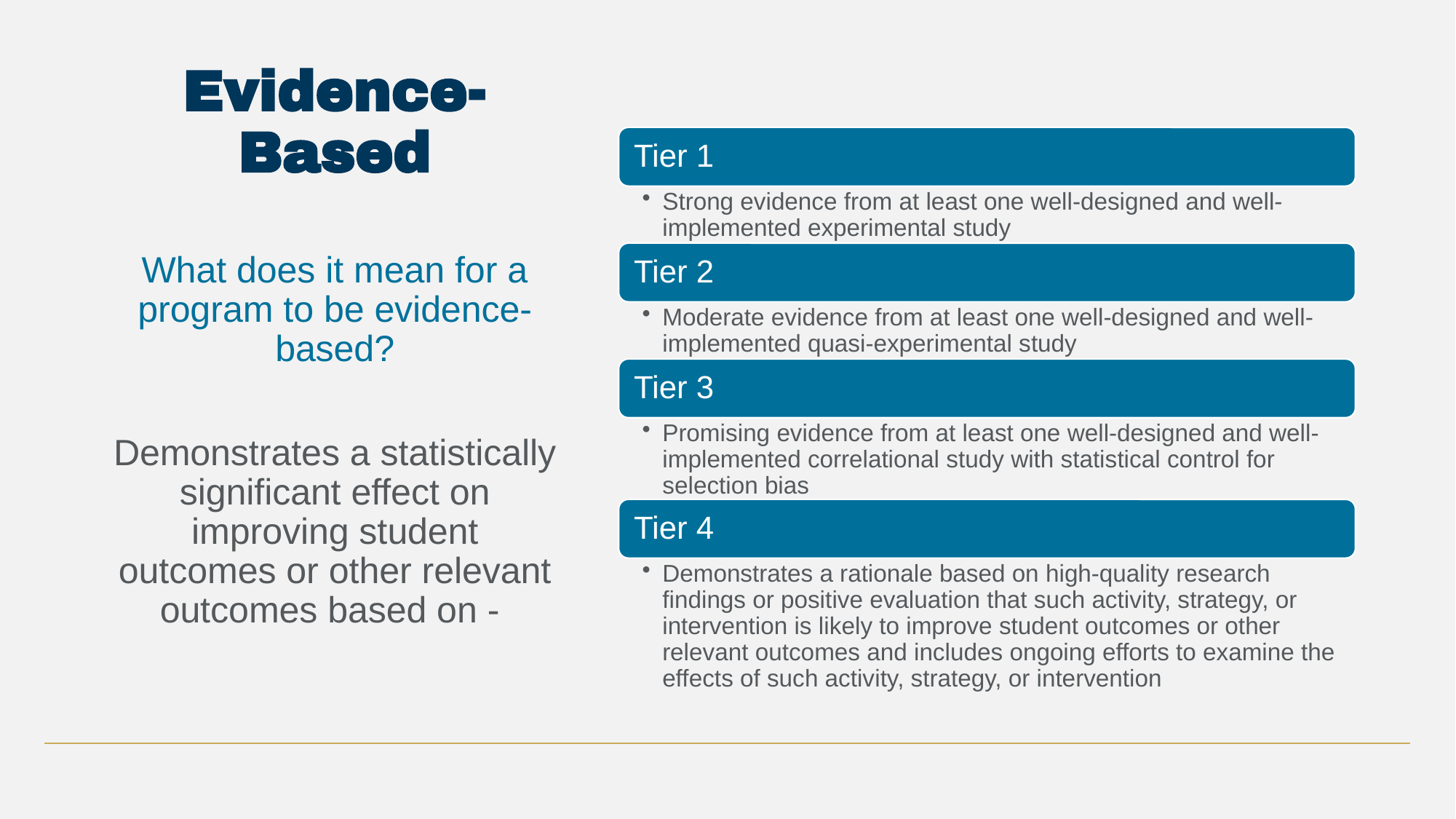

# Evidence-Based
Tier 1
Strong evidence from at least one well-designed and well-implemented experimental study
Tier 2
Moderate evidence from at least one well-designed and well-implemented quasi-experimental study
Tier 3
Promising evidence from at least one well-designed and well-implemented correlational study with statistical control for selection bias
Tier 4
Demonstrates a rationale based on high-quality research findings or positive evaluation that such activity, strategy, or intervention is likely to improve student outcomes or other relevant outcomes and includes ongoing efforts to examine the effects of such activity, strategy, or intervention
What does it mean for a program to be evidence-based?

Demonstrates a statistically significant effect on improving student outcomes or other relevant outcomes based on -